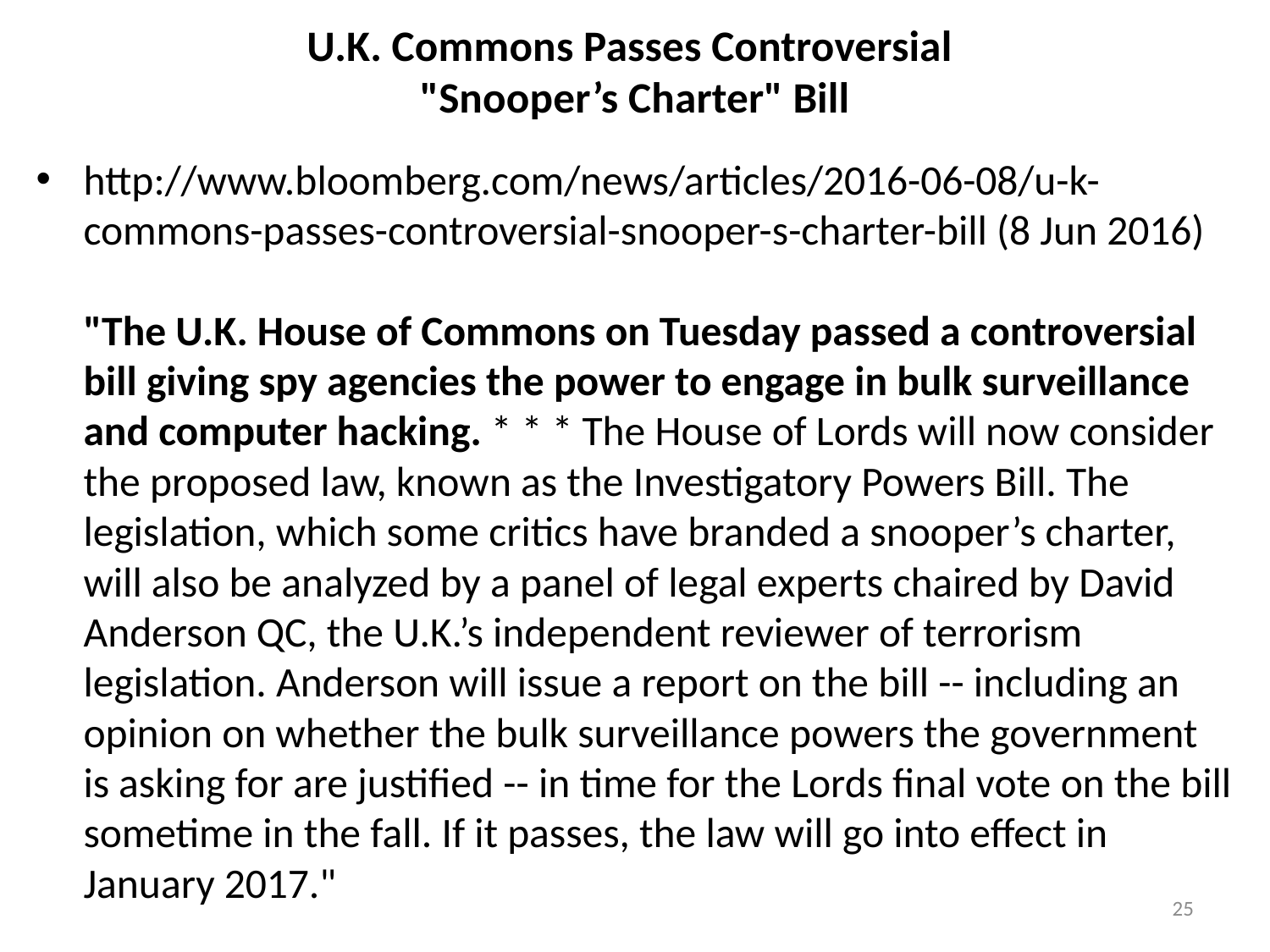

# U.K. Commons Passes Controversial "Snooper’s Charter" Bill
http://www.bloomberg.com/news/articles/2016-06-08/u-k-commons-passes-controversial-snooper-s-charter-bill (8 Jun 2016)
"The U.K. House of Commons on Tuesday passed a controversial bill giving spy agencies the power to engage in bulk surveillance and computer hacking. * * * The House of Lords will now consider the proposed law, known as the Investigatory Powers Bill. The legislation, which some critics have branded a snooper’s charter, will also be analyzed by a panel of legal experts chaired by David Anderson QC, the U.K.’s independent reviewer of terrorism legislation. Anderson will issue a report on the bill -- including an opinion on whether the bulk surveillance powers the government is asking for are justified -- in time for the Lords final vote on the bill sometime in the fall. If it passes, the law will go into effect in January 2017."
25